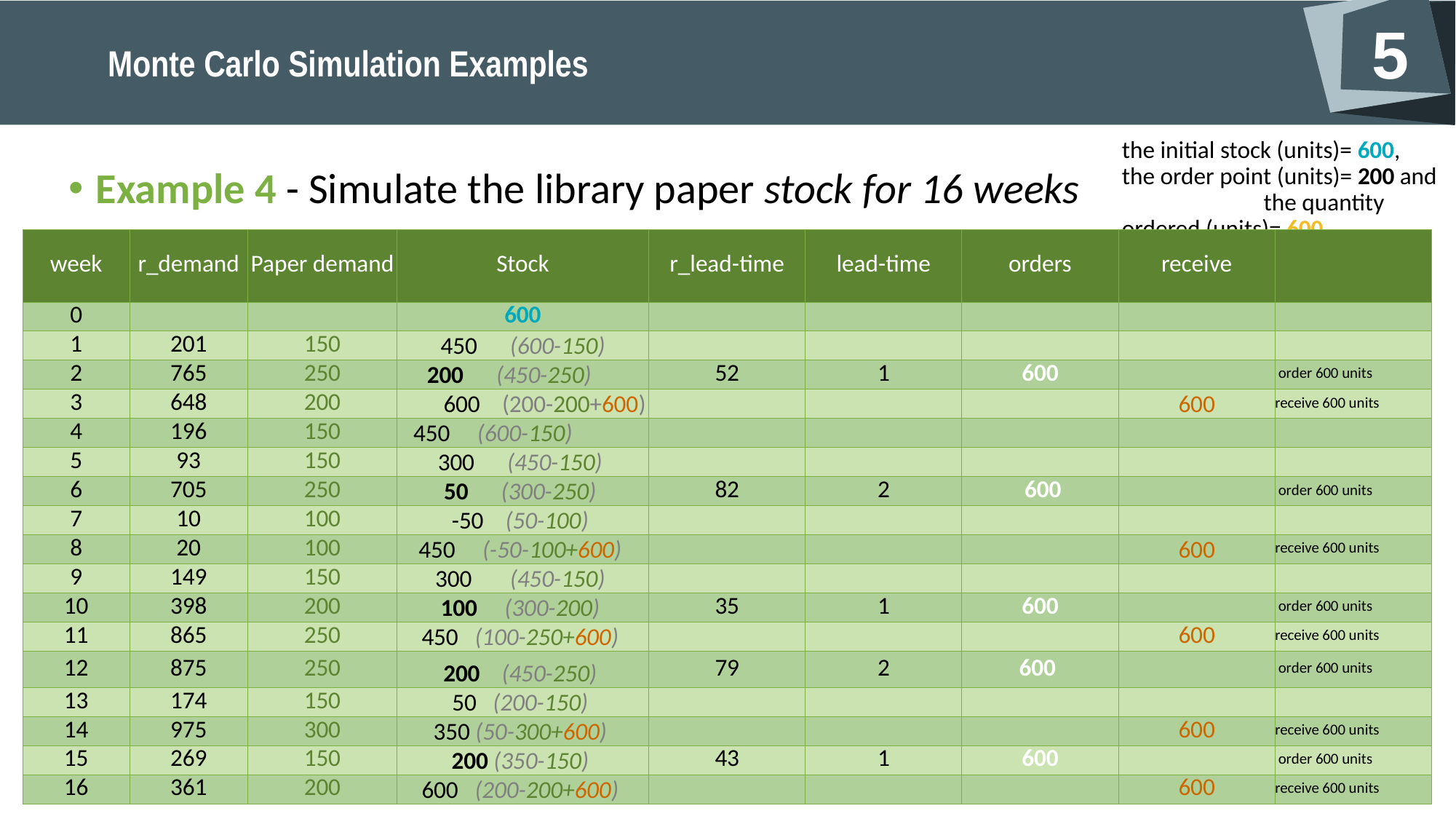

the initial stock (units)= 600,          the order point (units)= 200 and                             the quantity ordered (units)= 600

Example 4 - Simulate the library paper stock for 16 weeks

| week | r\_demand | Paper demand | Stock | r\_lead-time | lead-time | orders | receive |  |
| --- | --- | --- | --- | --- | --- | --- | --- | --- |
| 0 |  |  | 600 |  |  |  |  |  |
| 1 | 201 | 150 | 450 (600-150) |  |  |  |  |  |
| 2 | 765 | 250 | 200 (450-250) | 52 | 1 | 600 |  | order 600 units |
| 3 | 648 | 200 | 600 (200-200+600) |  |  |  | 600 | receive 600 units |
| 4 | 196 | 150 | 450 (600-150) |  |  |  |  |  |
| 5 | 93 | 150 | 300 (450-150) |  |  |  |  |  |
| 6 | 705 | 250 | 50 (300-250) | 82 | 2 | 600 |  | order 600 units |
| 7 | 10 | 100 | -50 (50-100) |  |  |  |  |  |
| 8 | 20 | 100 | 450 (-50-100+600) |  |  |  | 600 | receive 600 units |
| 9 | 149 | 150 | 300 (450-150) |  |  |  |  |  |
| 10 | 398 | 200 | 100 (300-200) | 35 | 1 | 600 |  | order 600 units |
| 11 | 865 | 250 | 450 (100-250+600) |  |  |  | 600 | receive 600 units |
| 12 | 875 | 250 | 200 (450-250) | 79 | 2 | 600 |  | order 600 units |
| 13 | 174 | 150 | 50 (200-150) |  |  |  |  |  |
| 14 | 975 | 300 | 350 (50-300+600) |  |  |  | 600 | receive 600 units |
| 15 | 269 | 150 | 200 (350-150) | 43 | 1 | 600 |  | order 600 units |
| 16 | 361 | 200 | 600 (200-200+600) |  |  |  | 600 | receive 600 units |